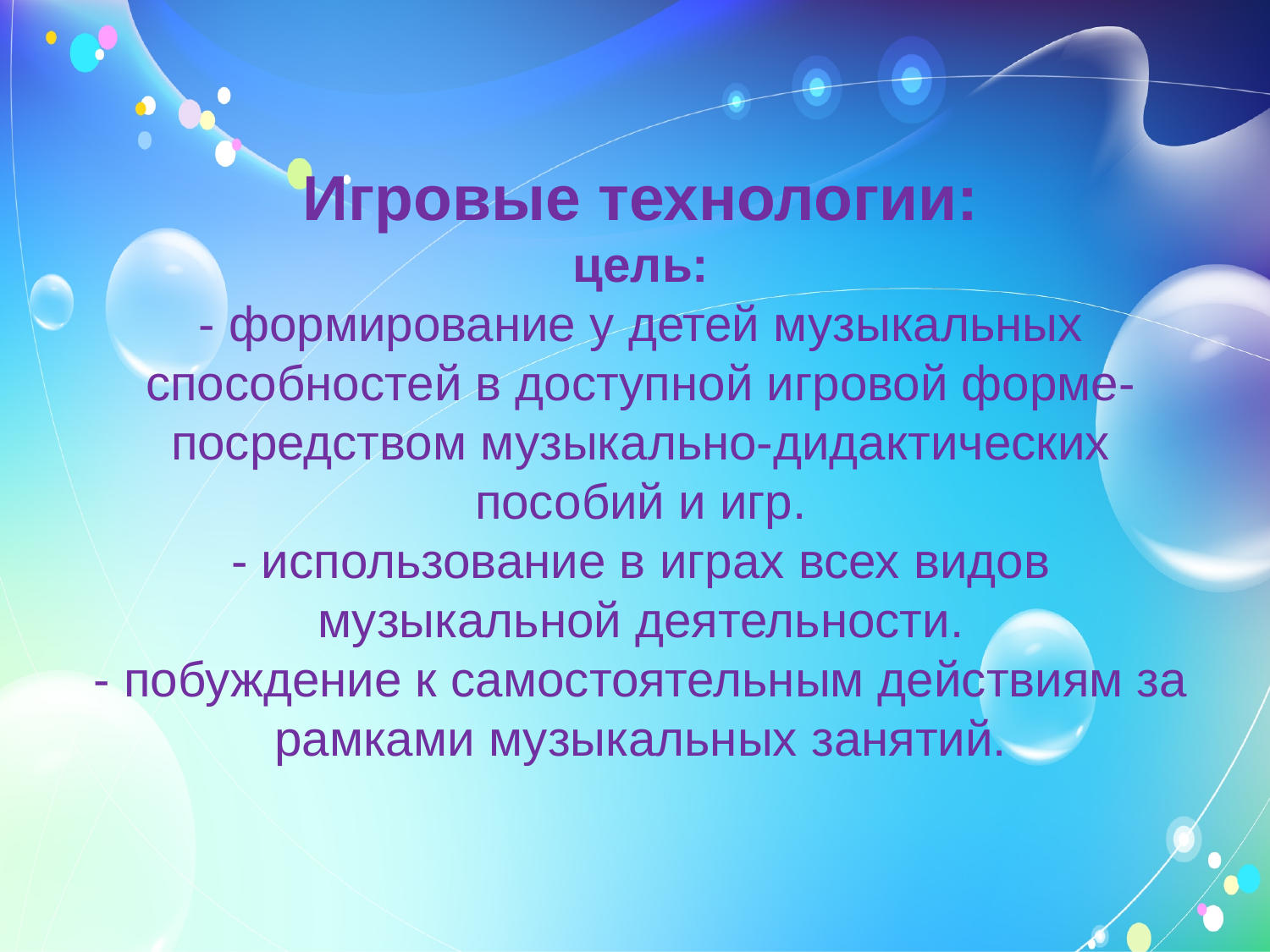

# Игровые технологии: цель: - формирование у детей музыкальных способностей в доступной игровой форме- посредством музыкально-дидактических пособий и игр. - использование в играх всех видов музыкальной деятельности. - побуждение к самостоятельным действиям за рамками музыкальных занятий.